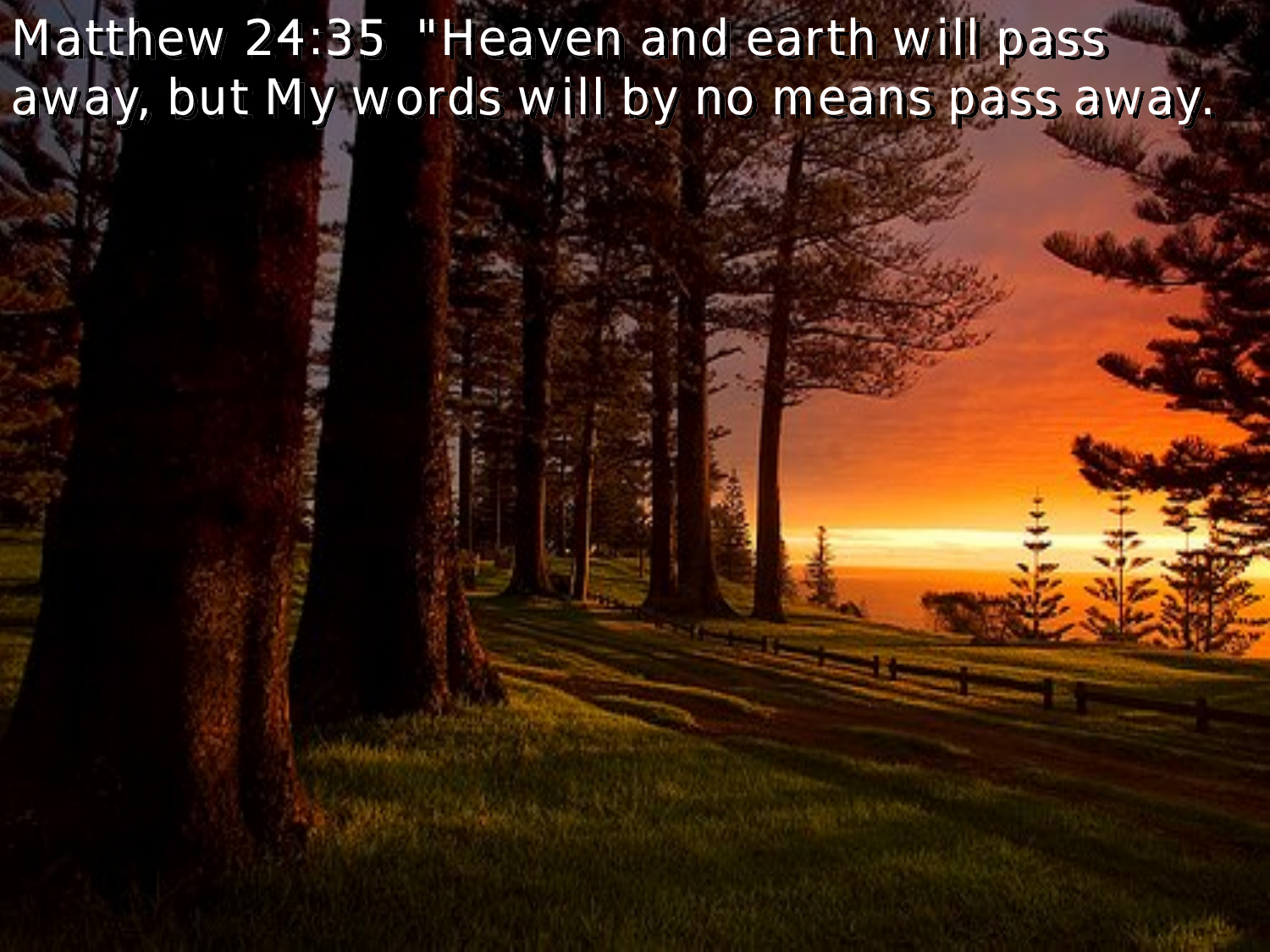

Matthew 24:35  "Heaven and earth will pass away, but My words will by no means pass away.